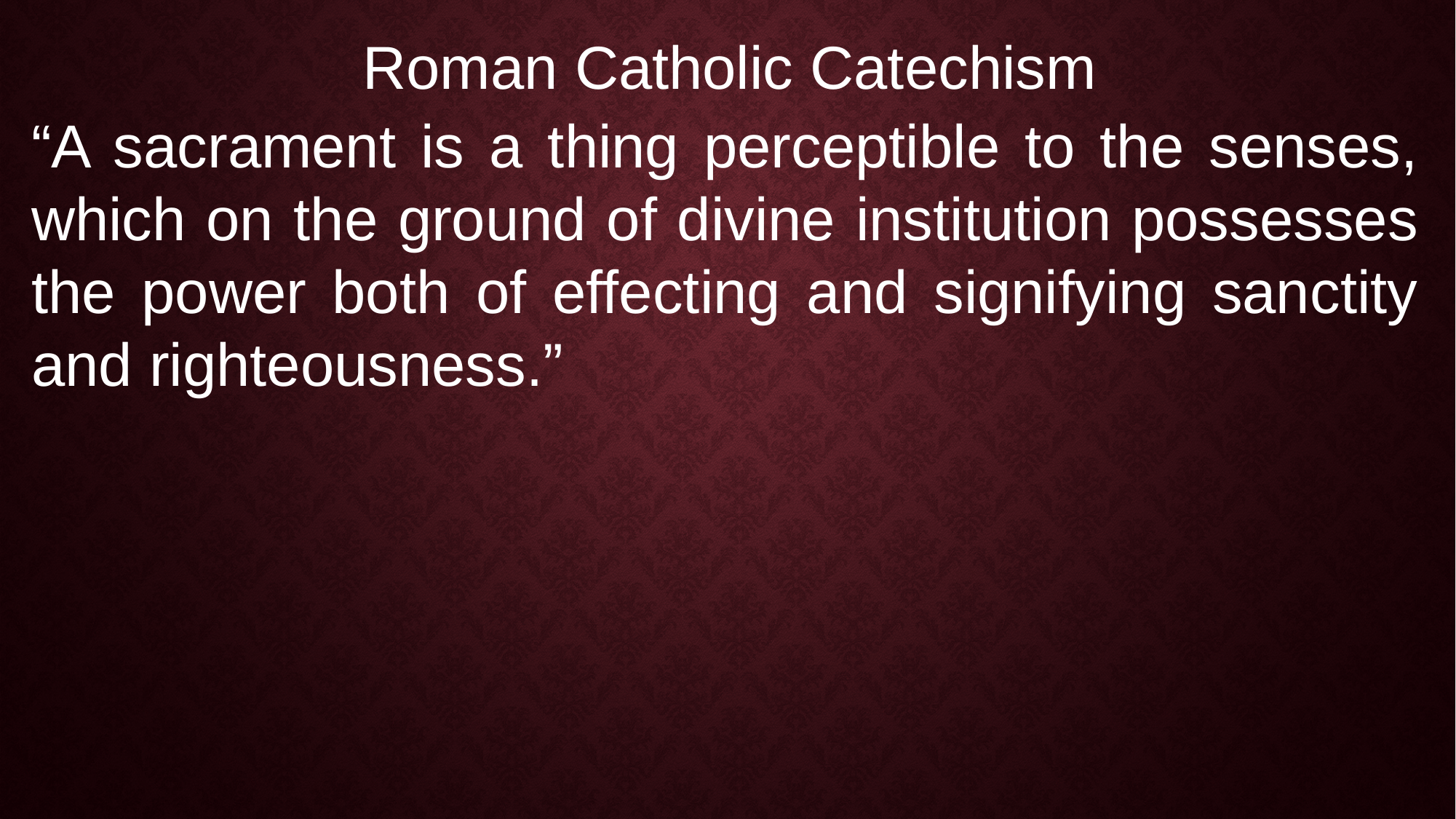

Roman Catholic Catechism
“A sacrament is a thing perceptible to the senses, which on the ground of divine institution possesses the power both of effecting and signifying sanctity and righteousness.”